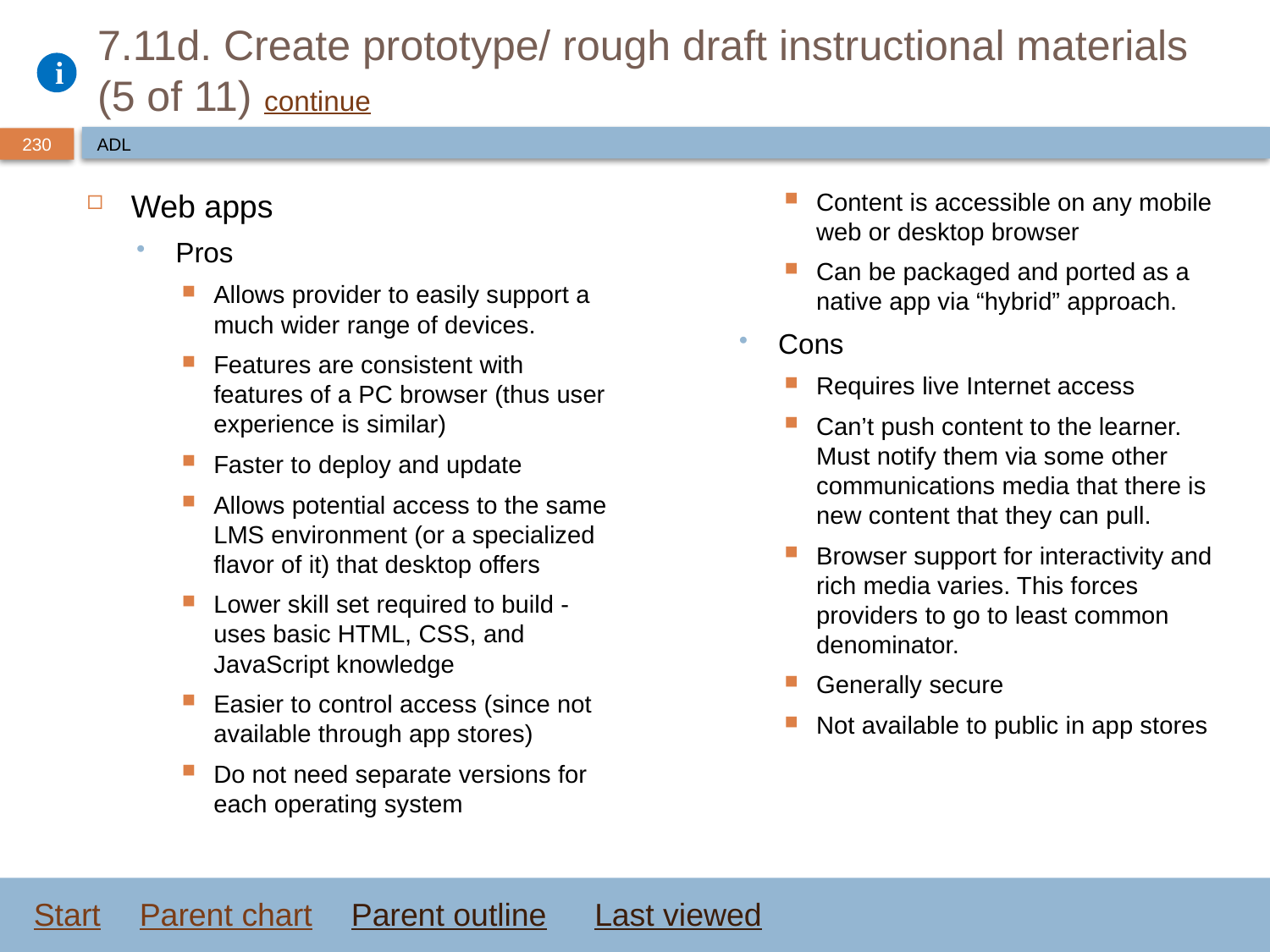

# 7.11d. Create prototype/ rough draft instructional materials (5 of 11) continue
ADL
Web apps
Pros
Allows provider to easily support a much wider range of devices.
Features are consistent with features of a PC browser (thus user experience is similar)
Faster to deploy and update
Allows potential access to the same LMS environment (or a specialized flavor of it) that desktop offers
Lower skill set required to build - uses basic HTML, CSS, and JavaScript knowledge
Easier to control access (since not available through app stores)
Do not need separate versions for each operating system
Content is accessible on any mobile web or desktop browser
Can be packaged and ported as a native app via “hybrid” approach.
Cons
Requires live Internet access
Can’t push content to the learner. Must notify them via some other communications media that there is new content that they can pull.
Browser support for interactivity and rich media varies. This forces providers to go to least common denominator.
Generally secure
Not available to public in app stores

Start
Parent chart
Parent outline
Last viewed